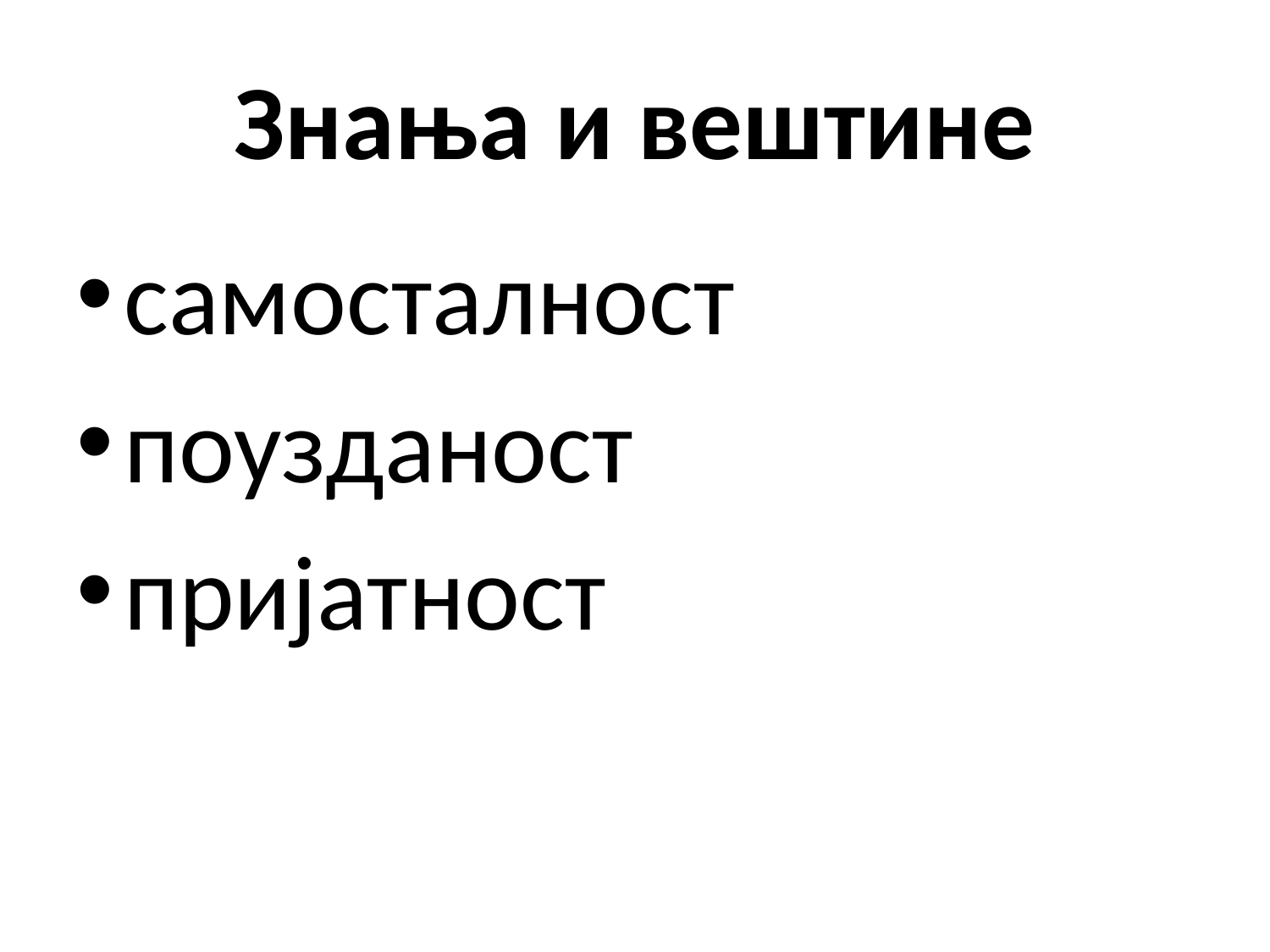

# Знања и вештине
самосталност
поузданост
пријатност